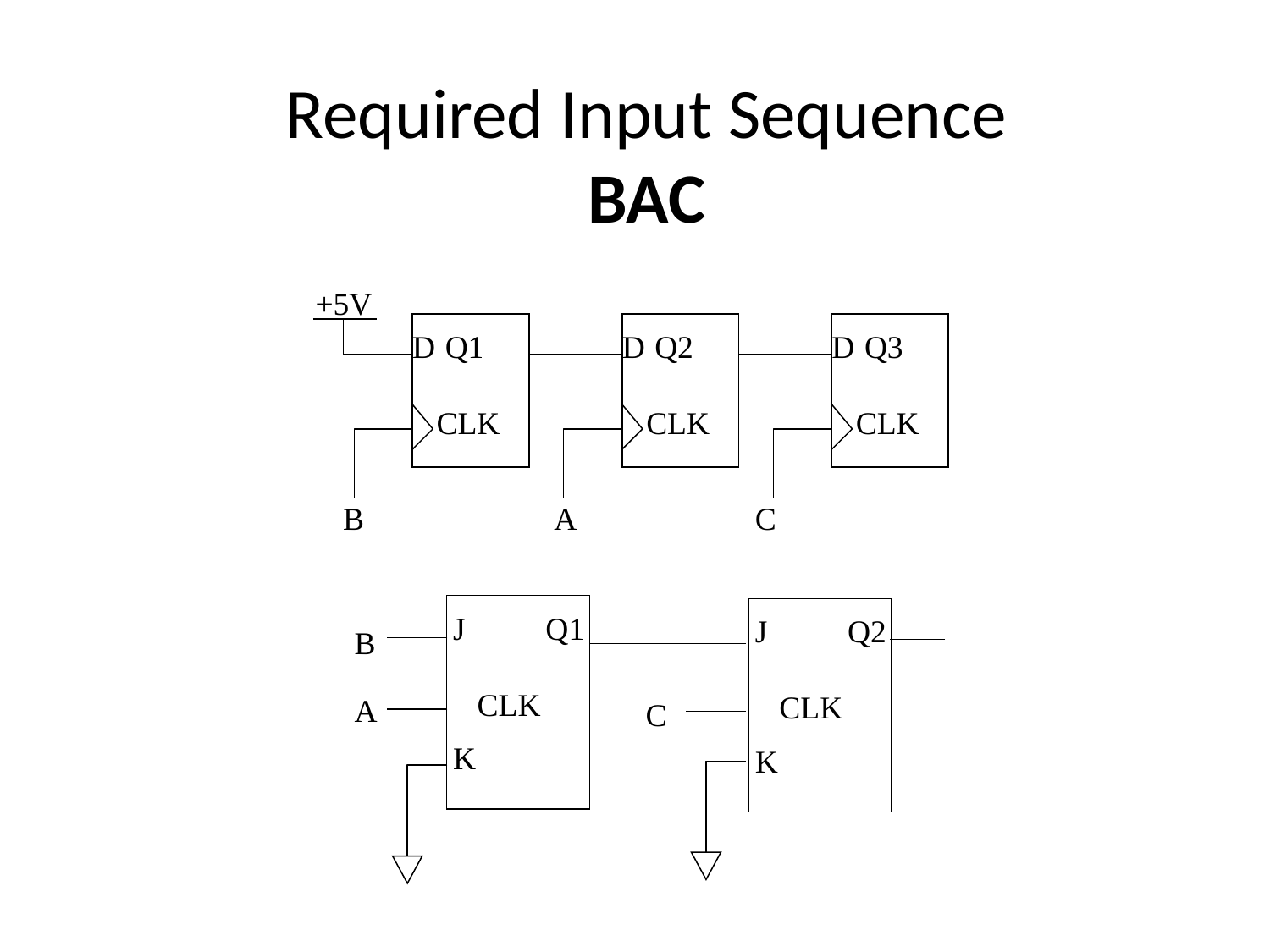

Required Input Sequence
BAC
+5V
D	Q1

   CLK

D	Q2

   CLK

D	Q3

   CLK

B
A
C
J          Q1

   CLK
K
J          Q2

   CLK
K
B
A
C